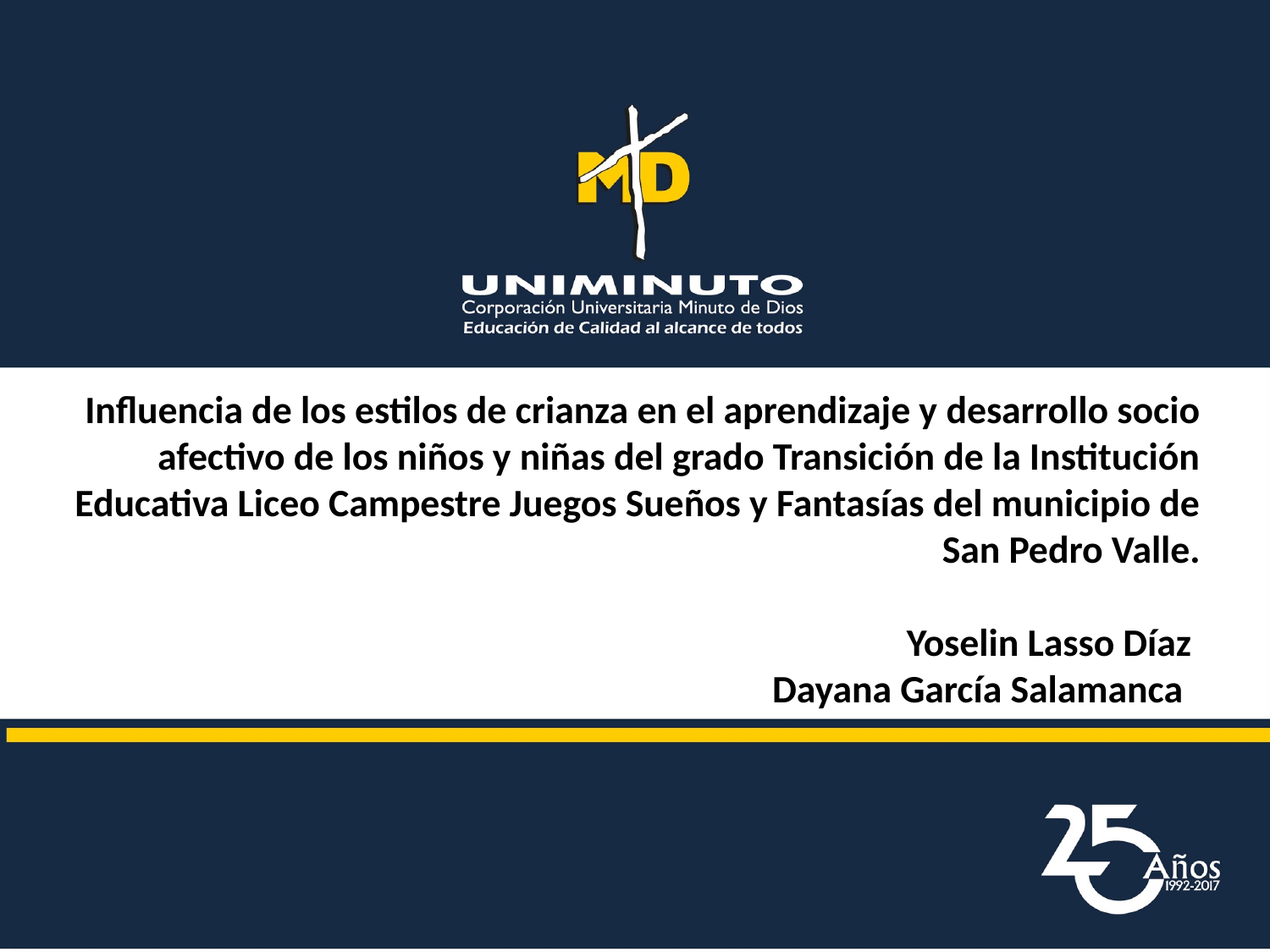

# Influencia de los estilos de crianza en el aprendizaje y desarrollo socio afectivo de los niños y niñas del grado Transición de la Institución Educativa Liceo Campestre Juegos Sueños y Fantasías del municipio de San Pedro Valle. Yoselin Lasso Díaz Dayana García Salamanca